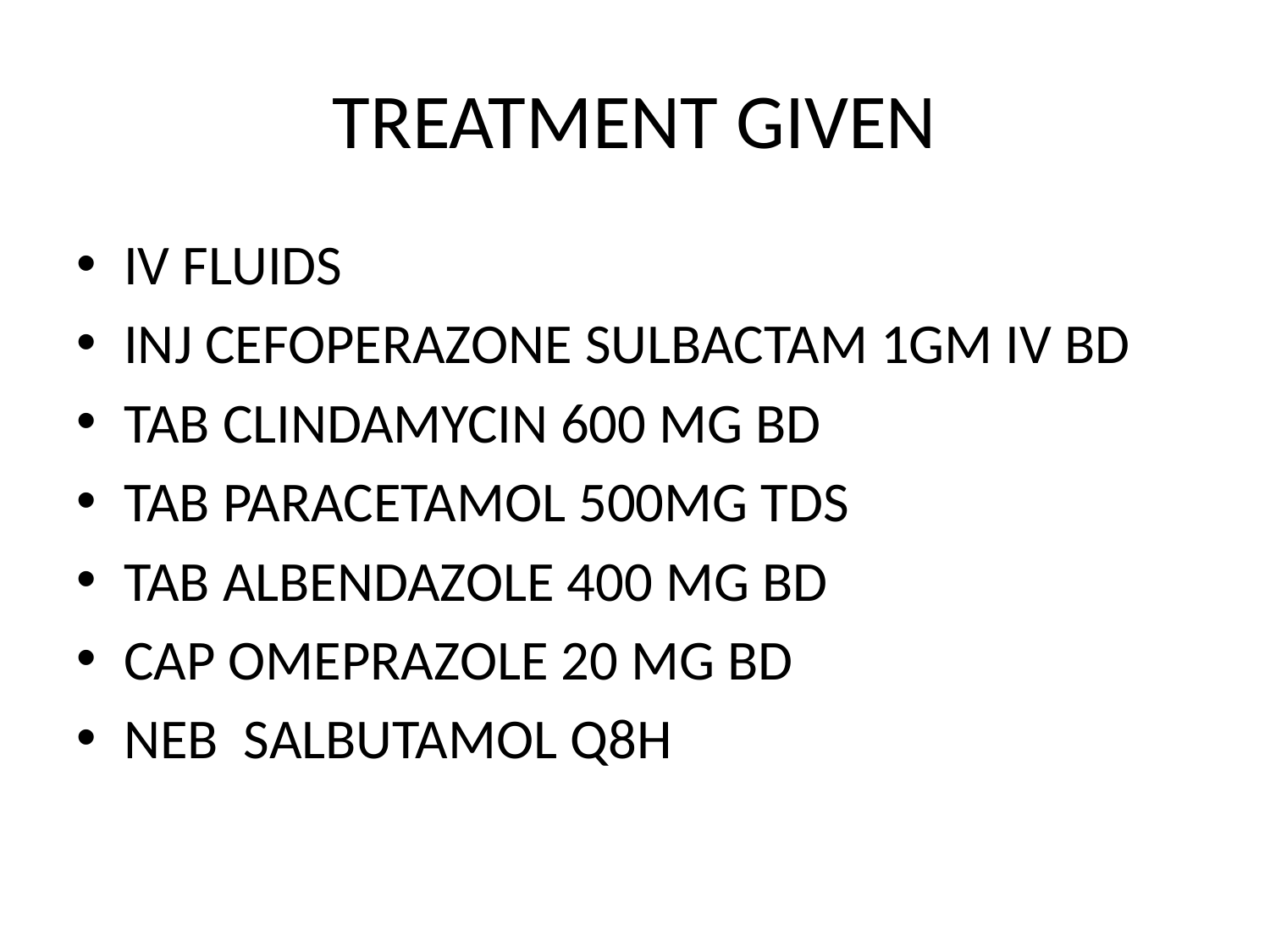

# TREATMENT GIVEN
IV FLUIDS
INJ CEFOPERAZONE SULBACTAM 1GM IV BD
TAB CLINDAMYCIN 600 MG BD
TAB PARACETAMOL 500MG TDS
TAB ALBENDAZOLE 400 MG BD
CAP OMEPRAZOLE 20 MG BD
NEB  SALBUTAMOL Q8H